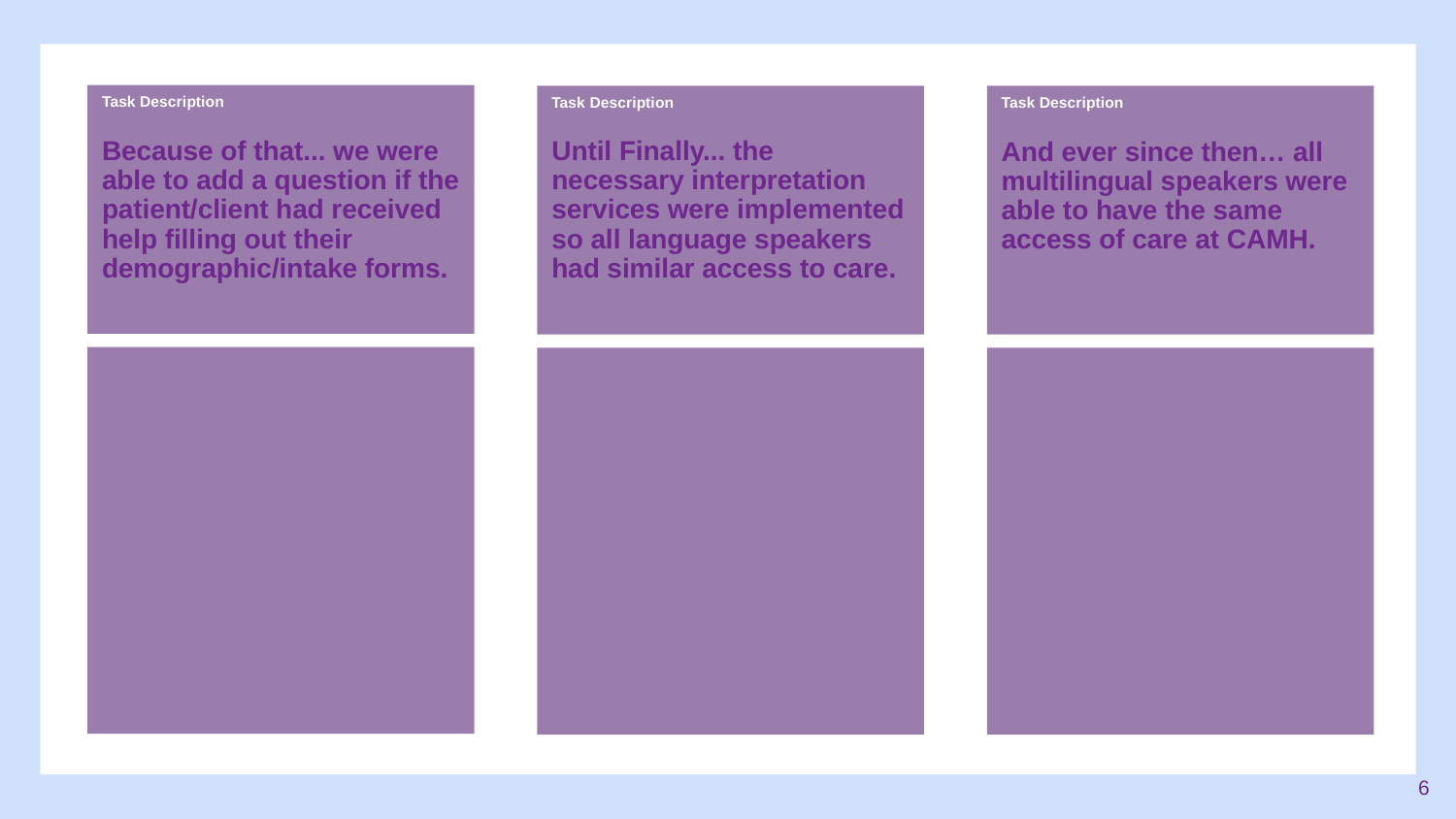

Because of that... we were able to add a question if the patient/client had received help filling out their demographic/intake forms.
Until Finally... the necessary interpretation services were implemented so all language speakers had similar access to care.
And ever since then… all multilingual speakers were able to have the same access of care at CAMH.

6